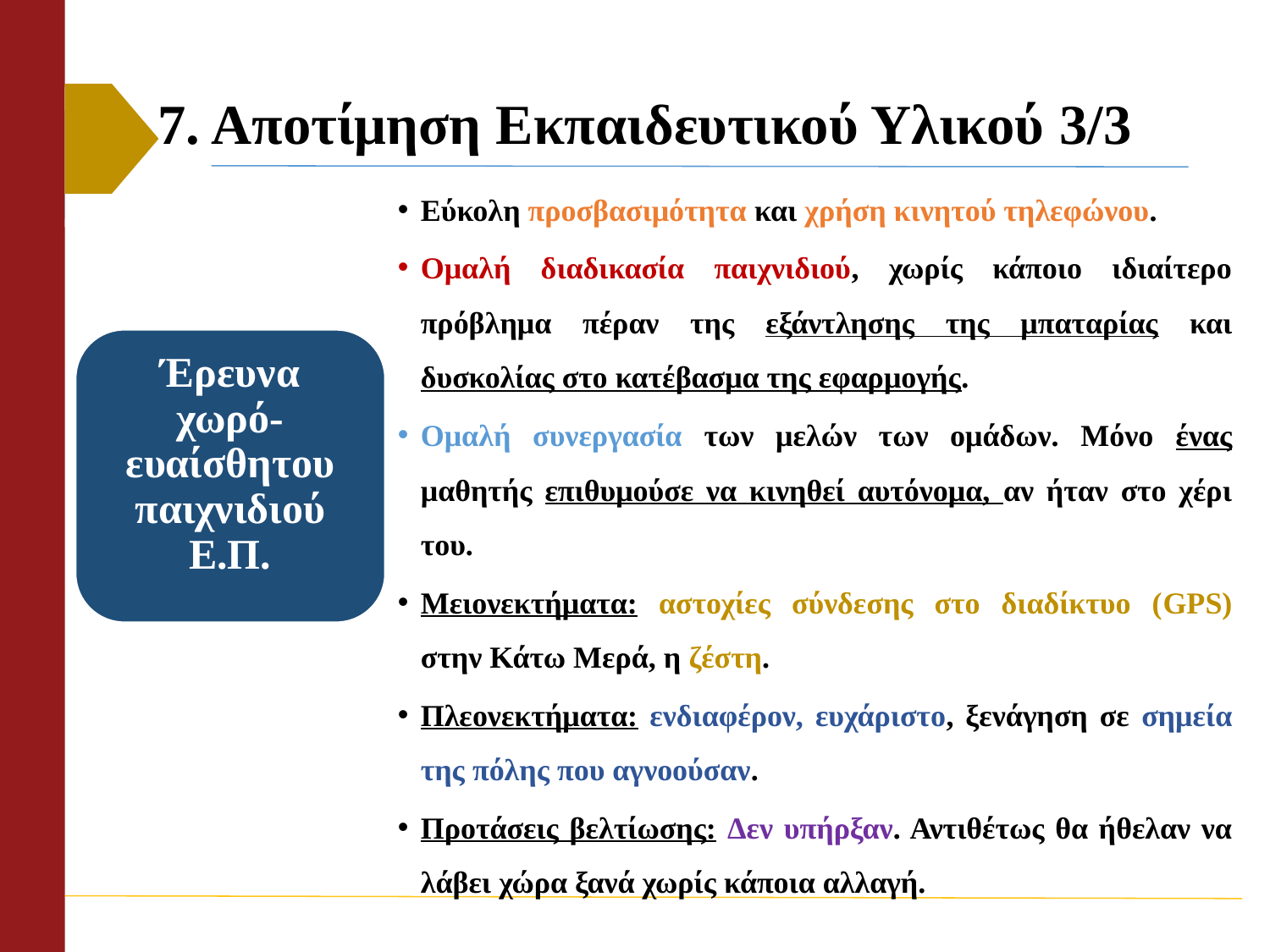

# 7. Αποτίμηση Εκπαιδευτικού Υλικού 3/3
Εύκολη προσβασιμότητα και χρήση κινητού τηλεφώνου.
Ομαλή διαδικασία παιχνιδιού, χωρίς κάποιο ιδιαίτερο πρόβλημα πέραν της εξάντλησης της μπαταρίας και δυσκολίας στο κατέβασμα της εφαρμογής.
Ομαλή συνεργασία των μελών των ομάδων. Μόνο ένας μαθητής επιθυμούσε να κινηθεί αυτόνομα, αν ήταν στο χέρι του.
Μειονεκτήματα: αστοχίες σύνδεσης στο διαδίκτυο (GPS) στην Κάτω Μερά, η ζέστη.
Πλεονεκτήματα: ενδιαφέρον, ευχάριστο, ξενάγηση σε σημεία της πόλης που αγνοούσαν.
Προτάσεις βελτίωσης: Δεν υπήρξαν. Αντιθέτως θα ήθελαν να λάβει χώρα ξανά χωρίς κάποια αλλαγή.
Έρευνα χωρό-ευαίσθητου παιχνιδιού Ε.Π.